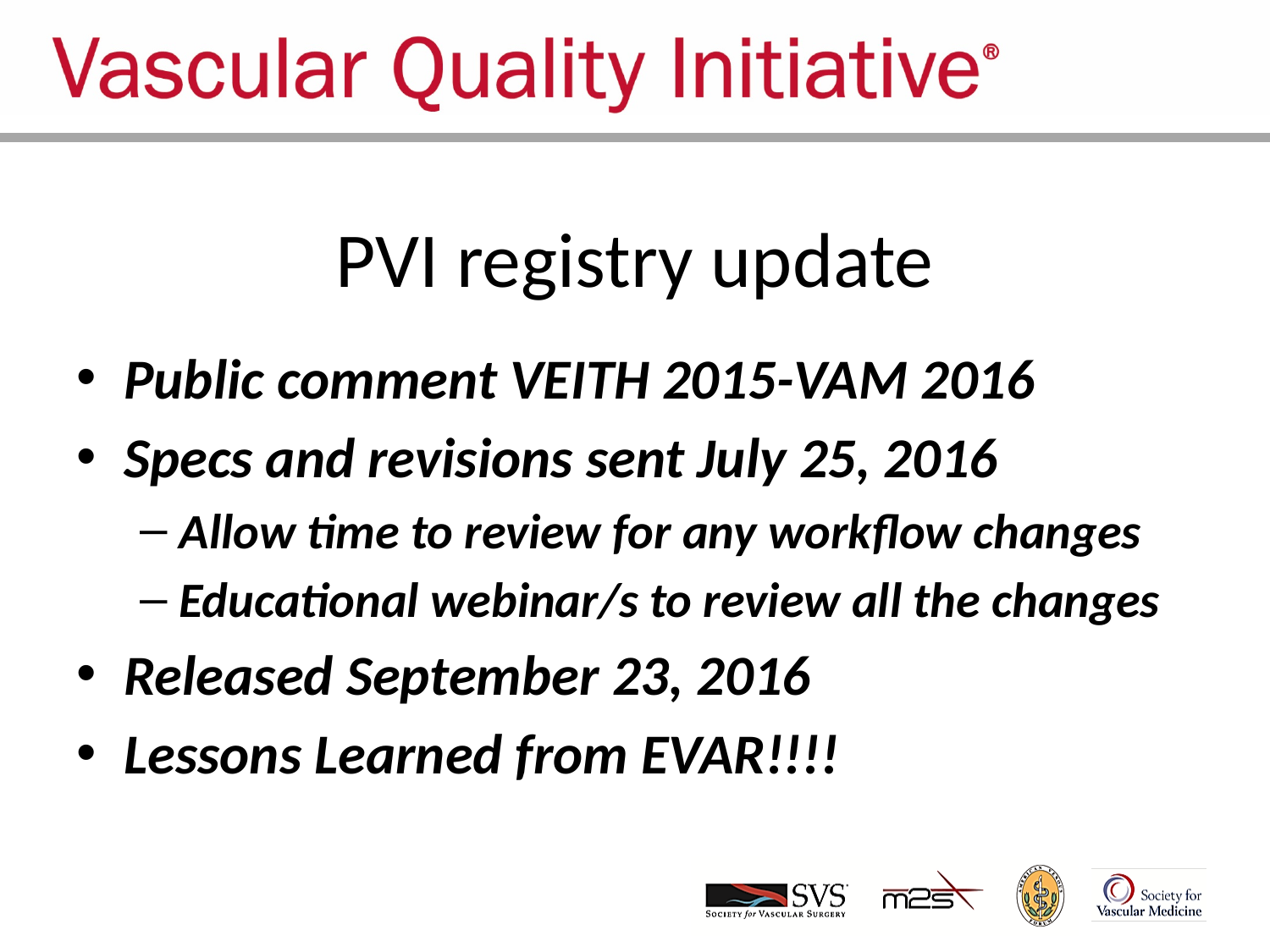

# PVI registry update
Public comment VEITH 2015-VAM 2016
Specs and revisions sent July 25, 2016
Allow time to review for any workflow changes
Educational webinar/s to review all the changes
Released September 23, 2016
Lessons Learned from EVAR!!!!